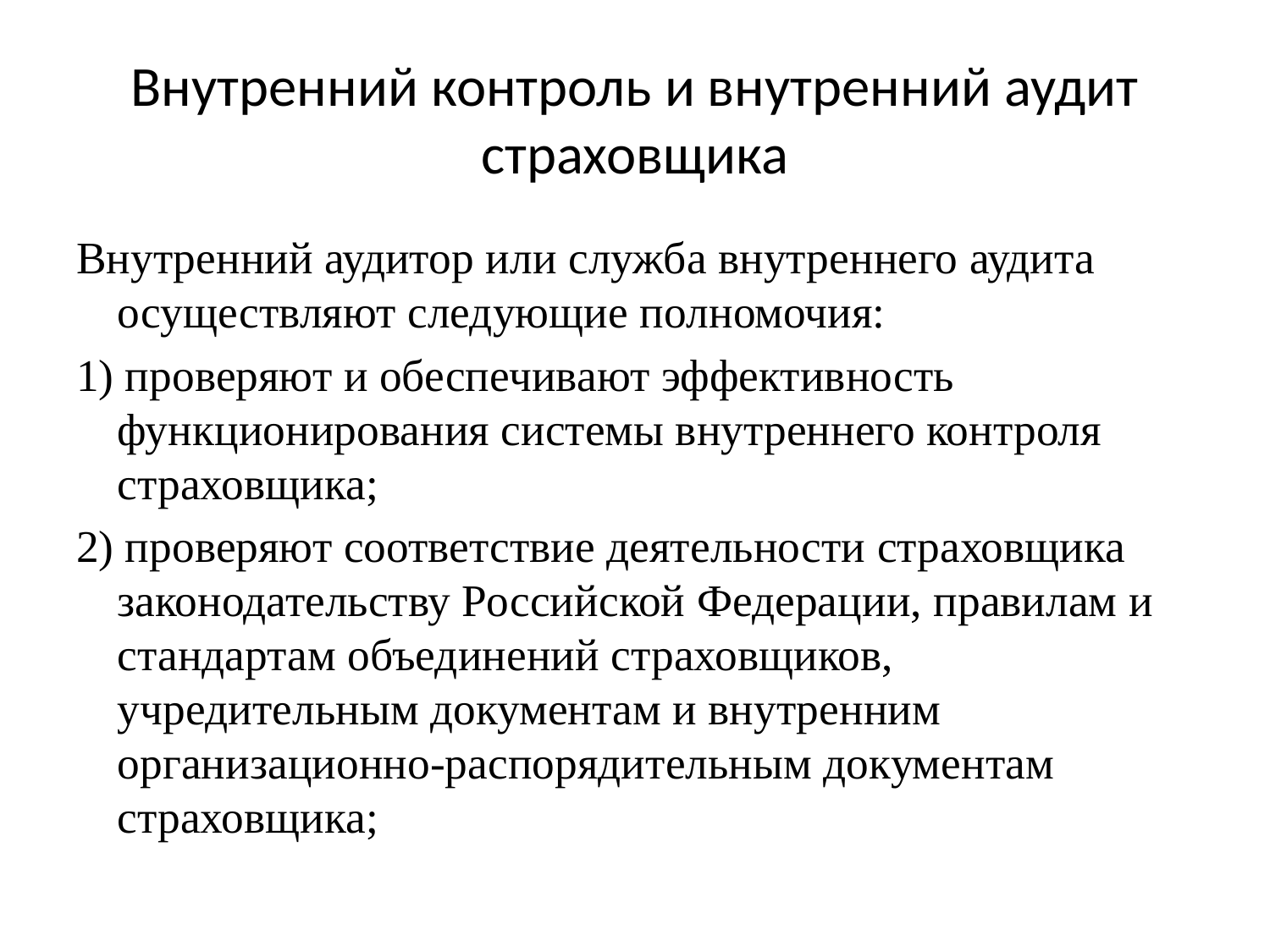

# Внутренний контроль и внутренний аудит страховщика
Внутренний аудитор или служба внутреннего аудита осуществляют следующие полномочия:
1) проверяют и обеспечивают эффективность функционирования системы внутреннего контроля страховщика;
2) проверяют соответствие деятельности страховщика законодательству Российской Федерации, правилам и стандартам объединений страховщиков, учредительным документам и внутренним организационно-распорядительным документам страховщика;